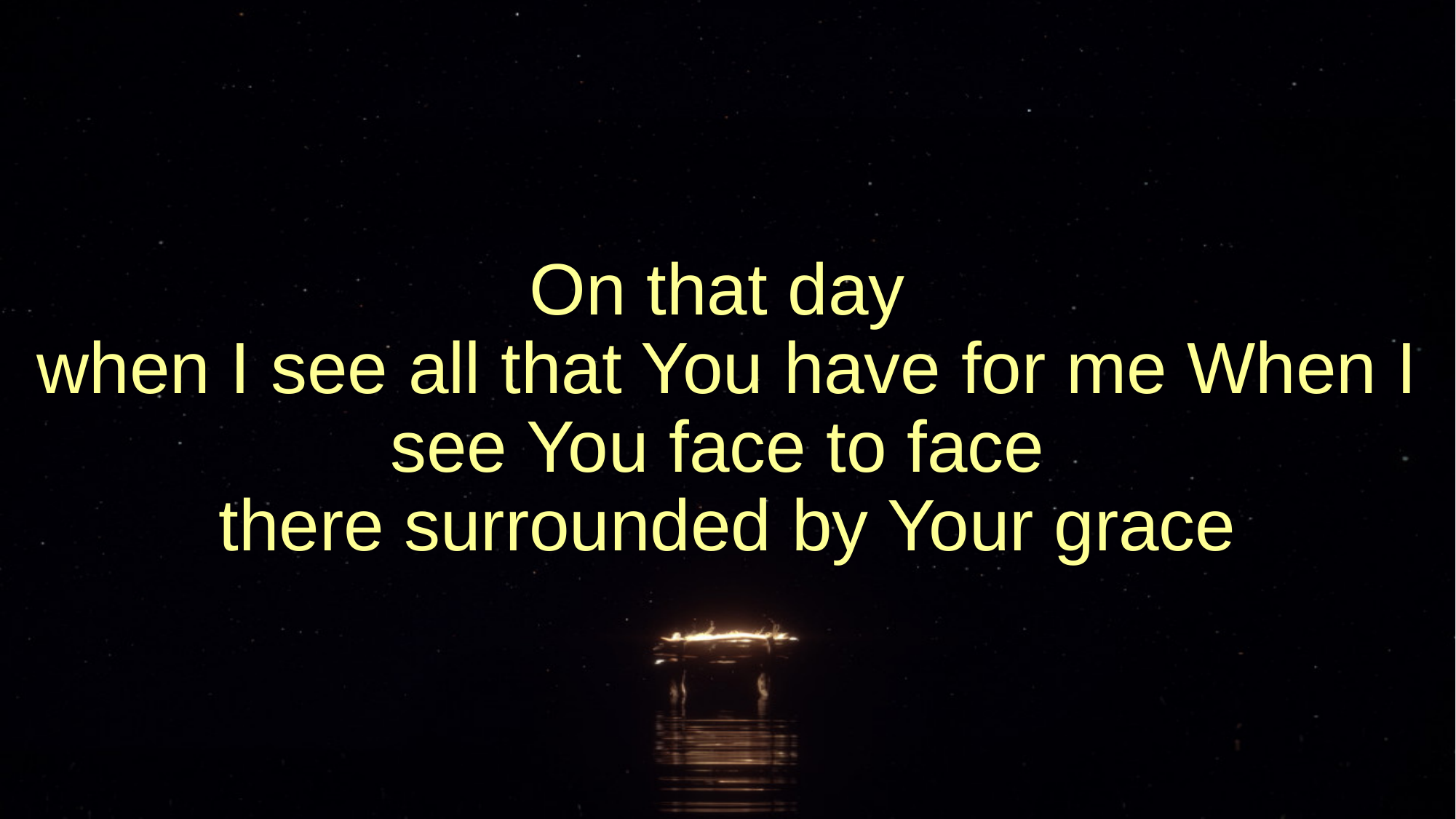

# On that day when I see all that You have for me When I see You face to face there surrounded by Your grace